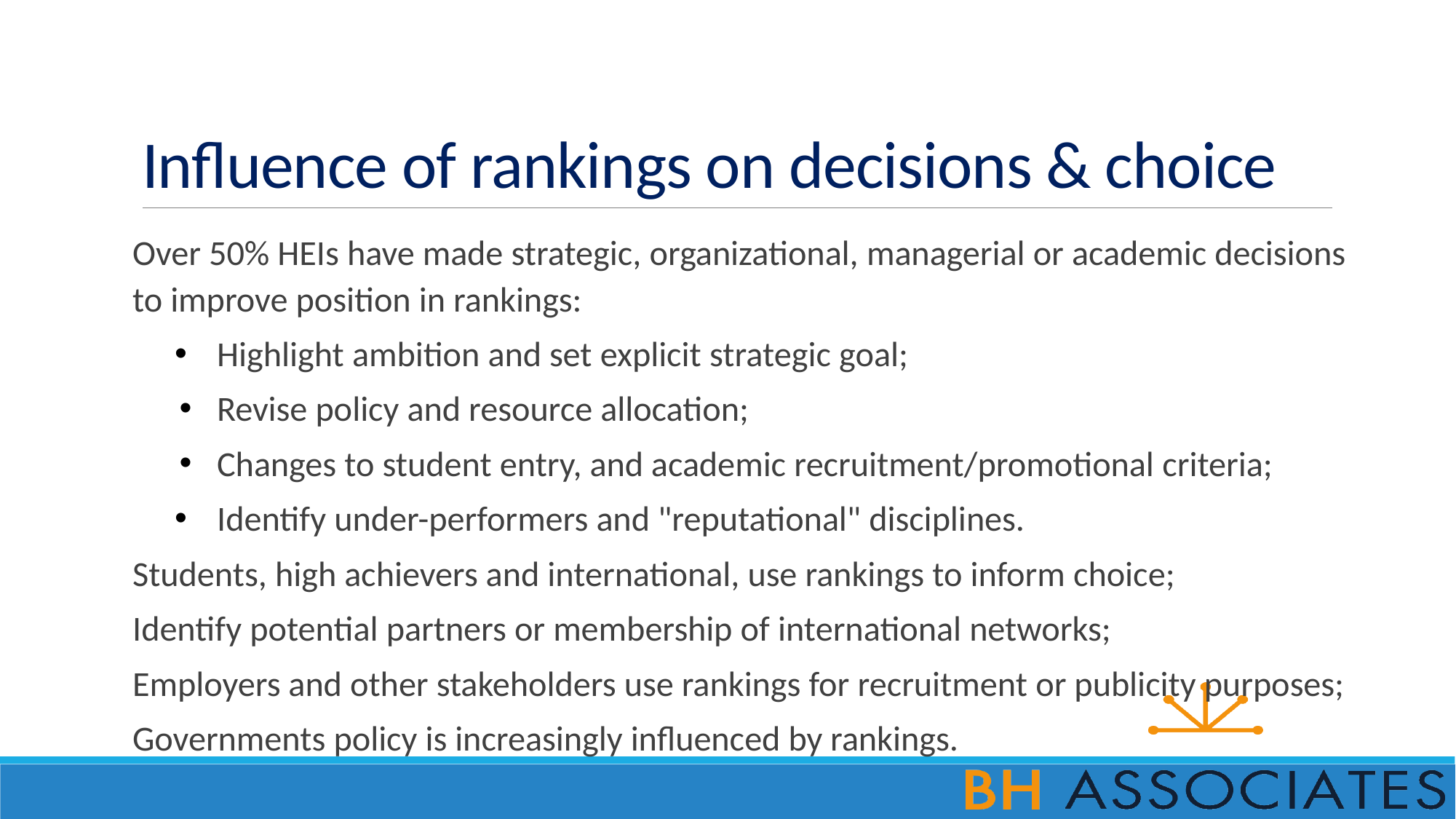

# Influence of rankings on decisions & choice
Over 50% HEIs have made strategic, organizational, managerial or academic decisions to improve position in rankings:
Highlight ambition and set explicit strategic goal;
Revise policy and resource allocation;
Changes to student entry, and academic recruitment/promotional criteria;
Identify under-performers and "reputational" disciplines.
Students, high achievers and international, use rankings to inform choice;
Identify potential partners or membership of international networks;
Employers and other stakeholders use rankings for recruitment or publicity purposes;
Governments policy is increasingly influenced by rankings.